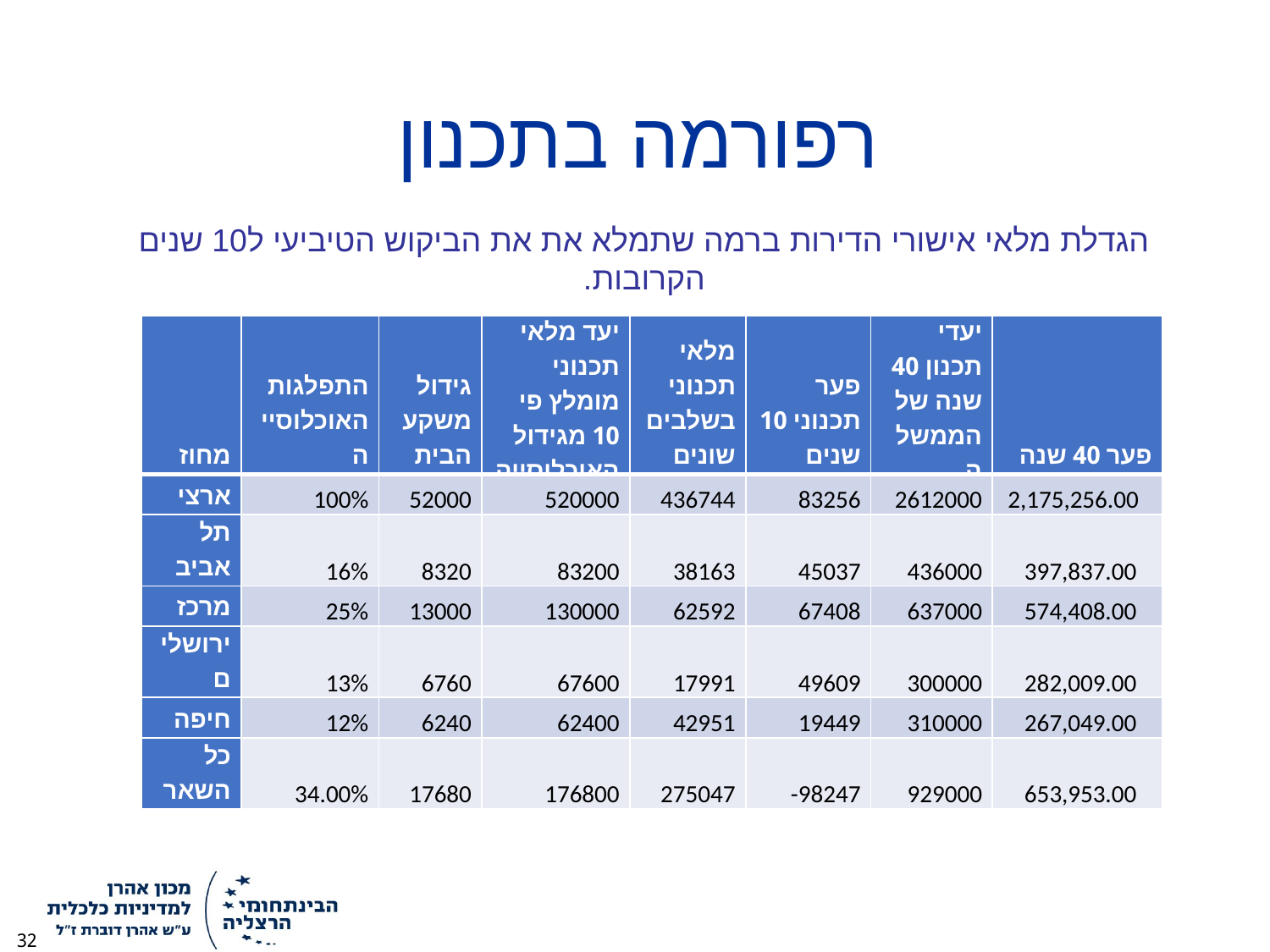

# רפורמה בתכנון
הגדלת מלאי אישורי הדירות ברמה שתמלא את את הביקוש הטיביעי ל10 שנים הקרובות.
| מחוז | התפלגות האוכלוסייה | גידול משקע הבית | יעד מלאי תכנוני מומלץ פי 10 מגידול האוכלוסייה | מלאי תכנוני בשלבים שונים | פער תכנוני 10 שנים | יעדי תכנון 40 שנה של הממשלה | פער 40 שנה |
| --- | --- | --- | --- | --- | --- | --- | --- |
| ארצי | 100% | 52000 | 520000 | 436744 | 83256 | 2612000 | 2,175,256.00 |
| תל אביב | 16% | 8320 | 83200 | 38163 | 45037 | 436000 | 397,837.00 |
| מרכז | 25% | 13000 | 130000 | 62592 | 67408 | 637000 | 574,408.00 |
| ירושלים | 13% | 6760 | 67600 | 17991 | 49609 | 300000 | 282,009.00 |
| חיפה | 12% | 6240 | 62400 | 42951 | 19449 | 310000 | 267,049.00 |
| כל השאר | 34.00% | 17680 | 176800 | 275047 | -98247 | 929000 | 653,953.00 |